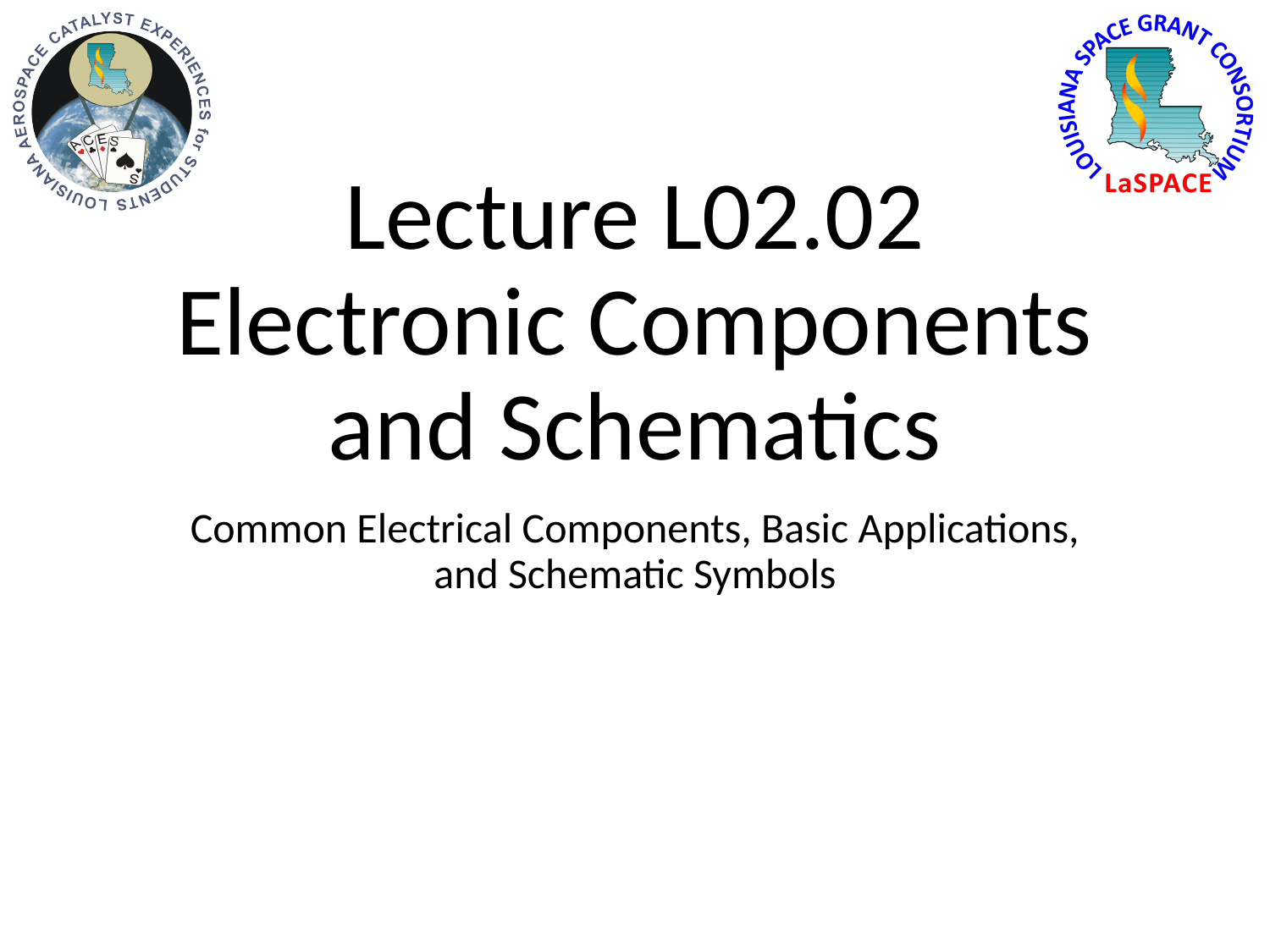

# Lecture L02.02 Electronic Components and Schematics
Common Electrical Components, Basic Applications, and Schematic Symbols